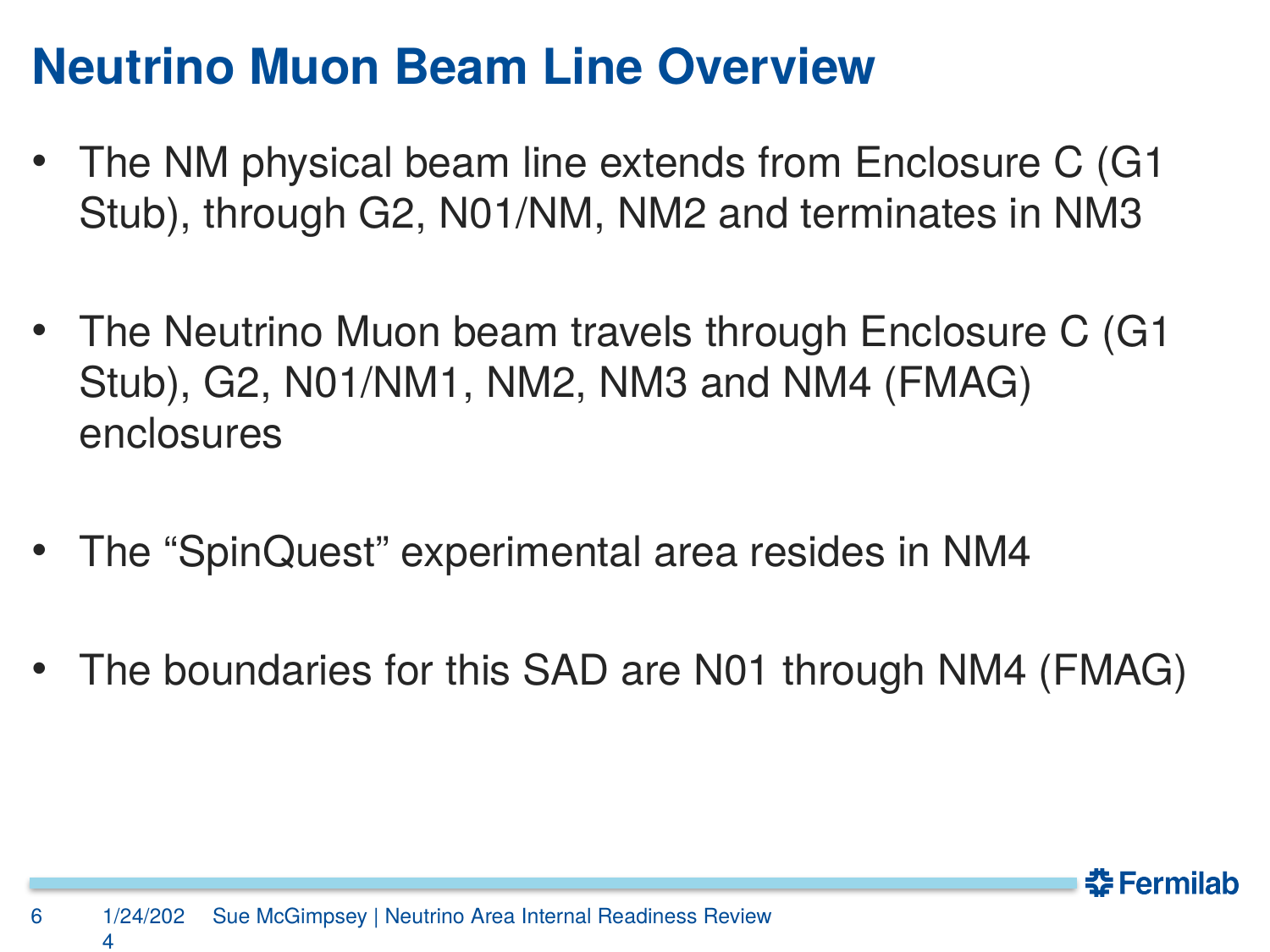

# Neutrino Muon Beam Line Overview
The NM physical beam line extends from Enclosure C (G1 Stub), through G2, N01/NM, NM2 and terminates in NM3

The Neutrino Muon beam travels through Enclosure C (G1 Stub), G2, N01/NM1, NM2, NM3 and NM4 (FMAG) enclosures

The “SpinQuest” experimental area resides in NM4

The boundaries for this SAD are N01 through NM4 (FMAG)

6
1/24/2024
Sue McGimpsey | Neutrino Area Internal Readiness Review